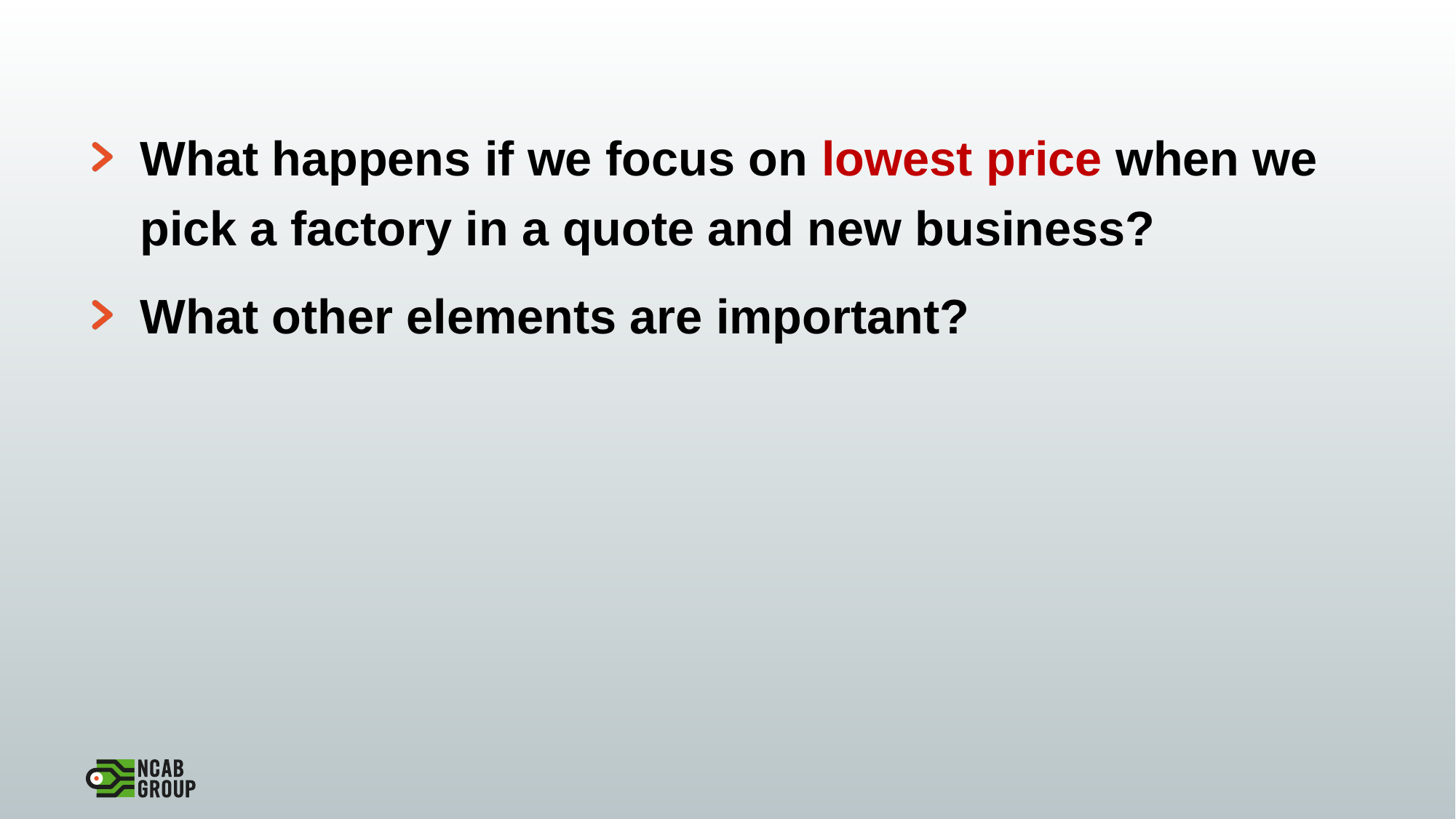

What happens if we focus on lowest price when we pick a factory in a quote and new business?
What other elements are important?